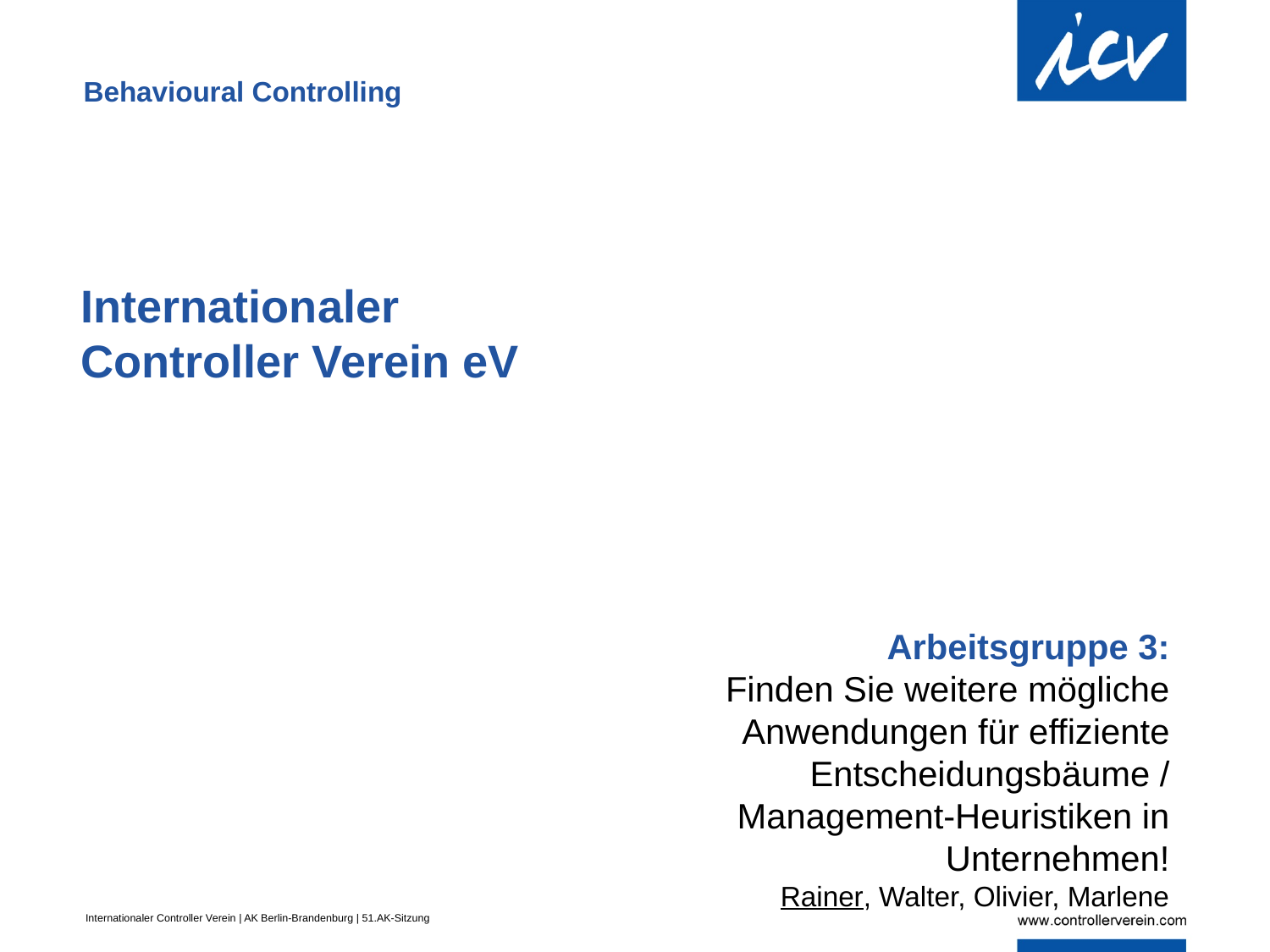

Behavioural Controlling
Internationaler
Controller Verein eV
Arbeitsgruppe 3:
Finden Sie weitere mögliche Anwendungen für effiziente Entscheidungsbäume / Management-Heuristiken in Unternehmen!
Rainer, Walter, Olivier, Marlene